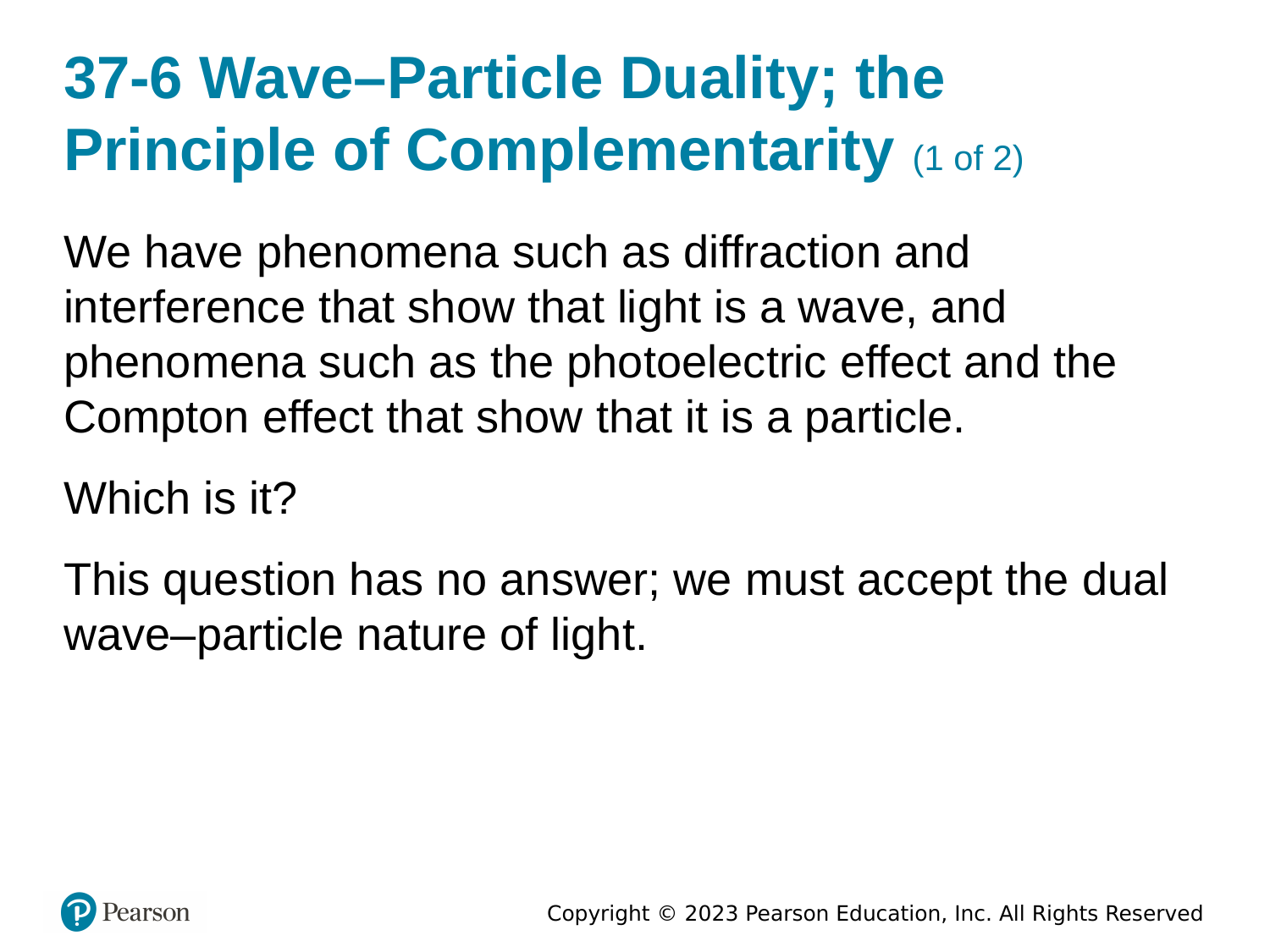

# 37-6 Wave–Particle Duality; the Principle of Complementarity (1 of 2)
We have phenomena such as diffraction and interference that show that light is a wave, and phenomena such as the photoelectric effect and the Compton effect that show that it is a particle.
Which is it?
This question has no answer; we must accept the dual wave–particle nature of light.